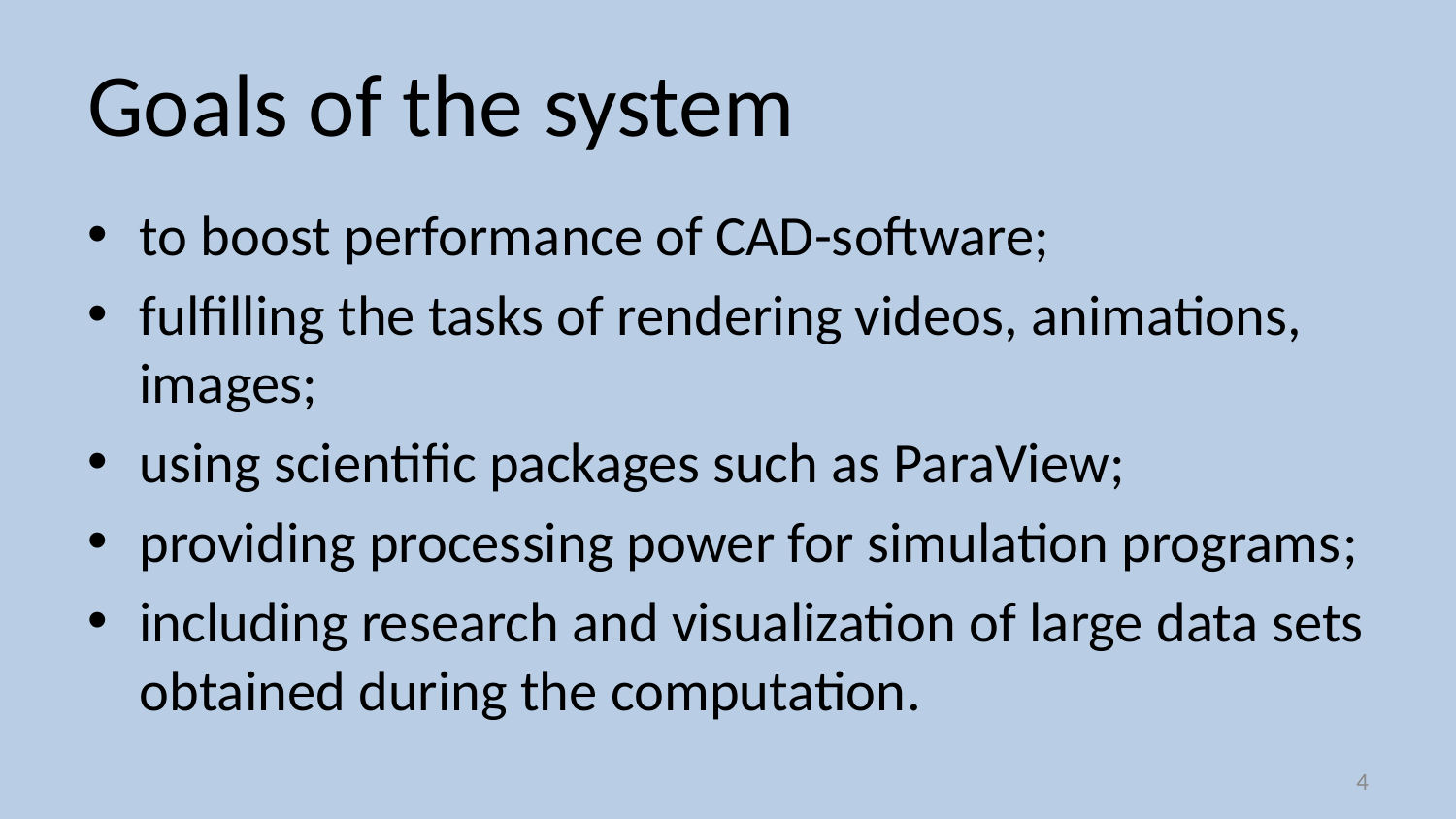

# Goals of the system
to boost performance of CAD-software;
fulfilling the tasks of rendering videos, animations, images;
using scientific packages such as ParaView;
providing processing power for simulation programs;
including research and visualization of large data sets obtained during the computation.
4